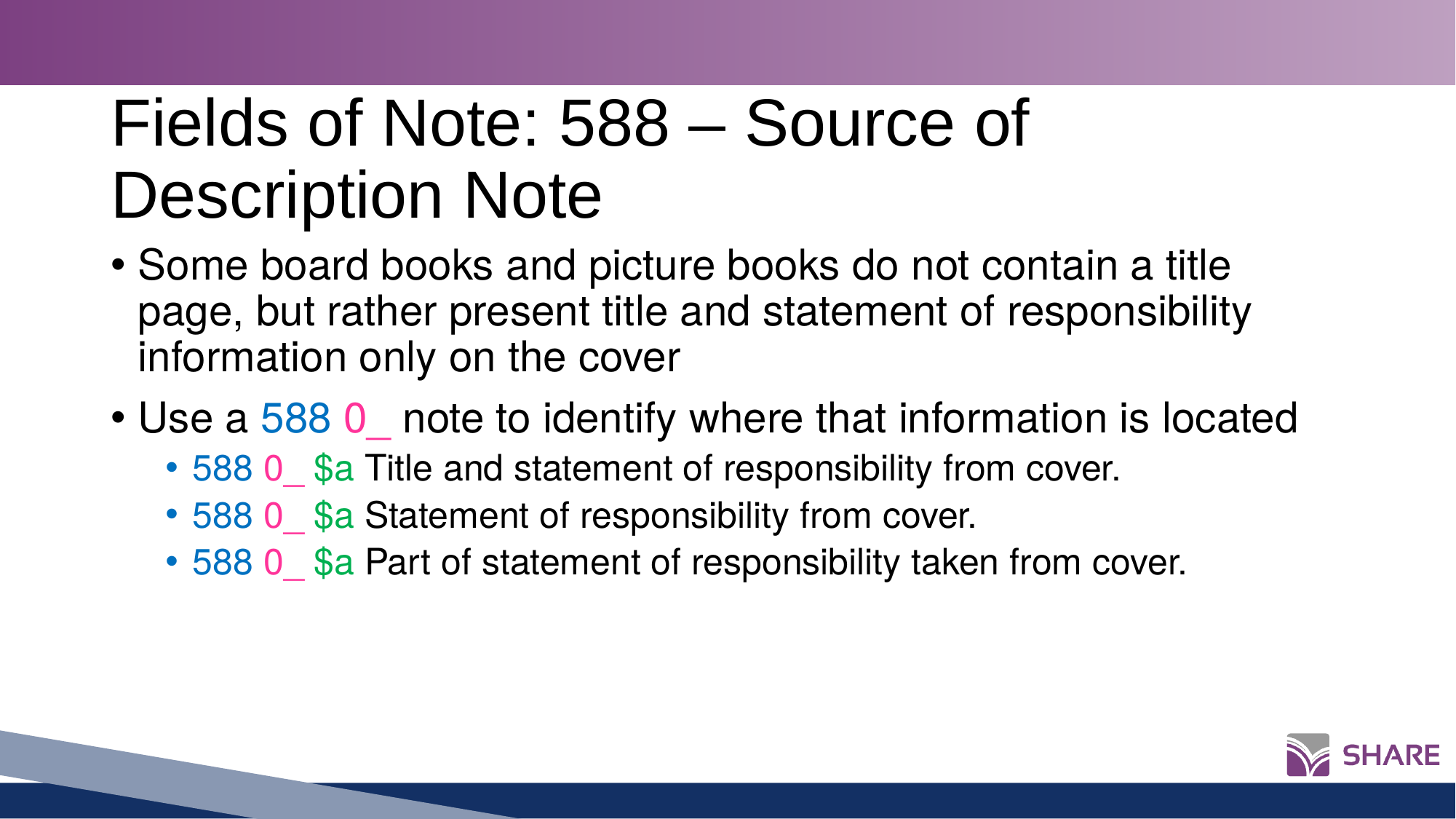

# Fields of Note: 588 – Source of Description Note
Some board books and picture books do not contain a title page, but rather present title and statement of responsibility information only on the cover
Use a 588 0_ note to identify where that information is located
588 0_ $a Title and statement of responsibility from cover.
588 0_ $a Statement of responsibility from cover.
588 0_ $a Part of statement of responsibility taken from cover.